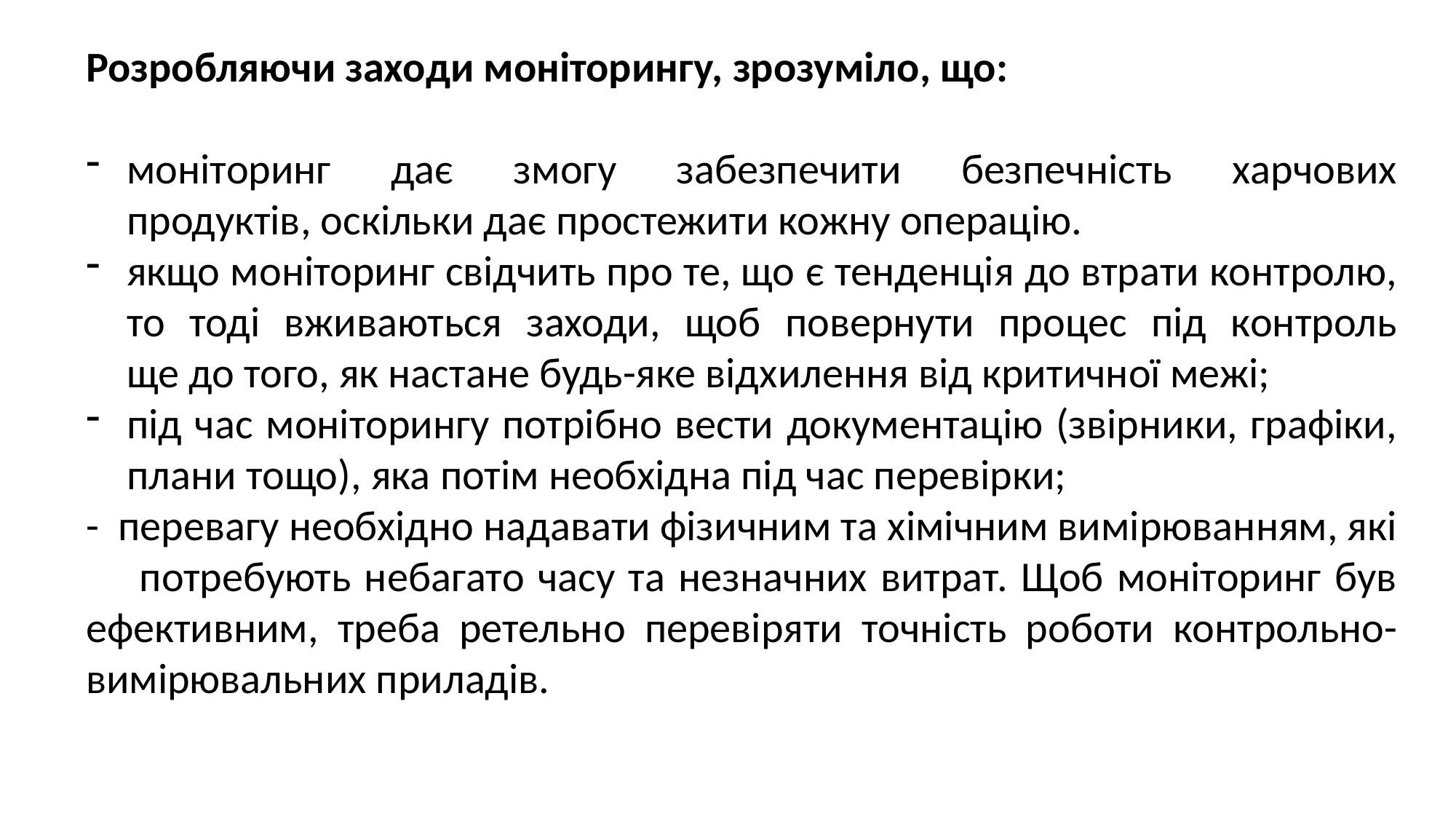

Розробляючи заходи моніторингу, зрозуміло, що:

моніторинг дає змогу забезпечити безпечність харчових
продуктів, оскільки дає простежити кожну операцію.
якщо моніторинг свідчить про те, що є тенденція до втрати контролю,
то тоді вживаються заходи, щоб повернути процес під контроль
ще до того, як настане будь-яке відхилення від критичної межі;
під час моніторингу потрібно вести документацію (звірники, графіки, плани тощо), яка потім необхідна під час перевірки;
-  перевагу необхідно надавати фізичним та хімічним вимірюванням, які     потребують небагато часу та незначних витрат. Щоб моніторинг був ефективним, треба ретельно перевіряти точність роботи контрольно-вимірювальних приладів.